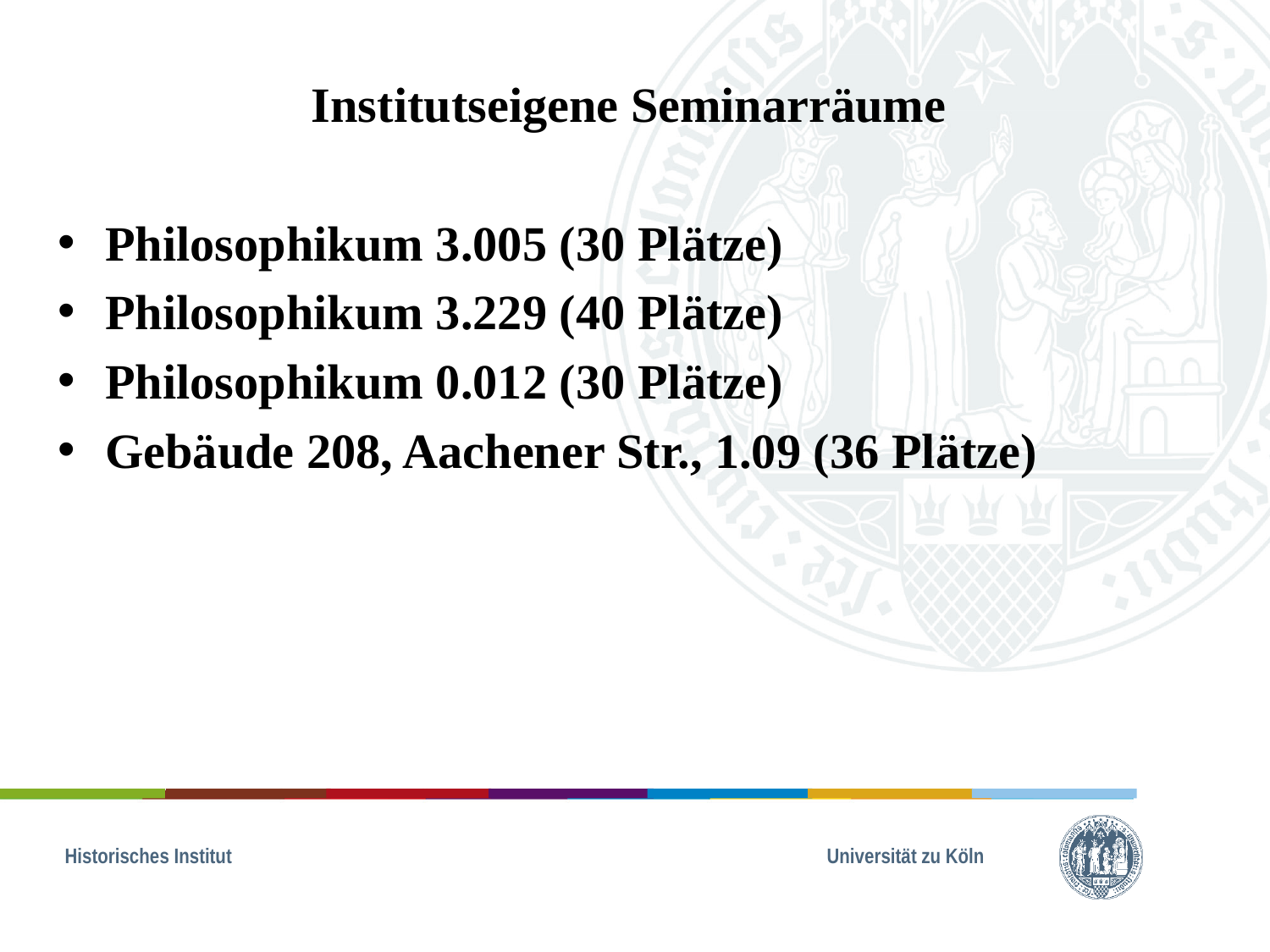

Institutseigene Seminarräume

Philosophikum 3.005 (30 Plätze)
Philosophikum 3.229 (40 Plätze)
Philosophikum 0.012 (30 Plätze)
Gebäude 208, Aachener Str., 1.09 (36 Plätze)
Historisches Institut              					Universität zu Köln